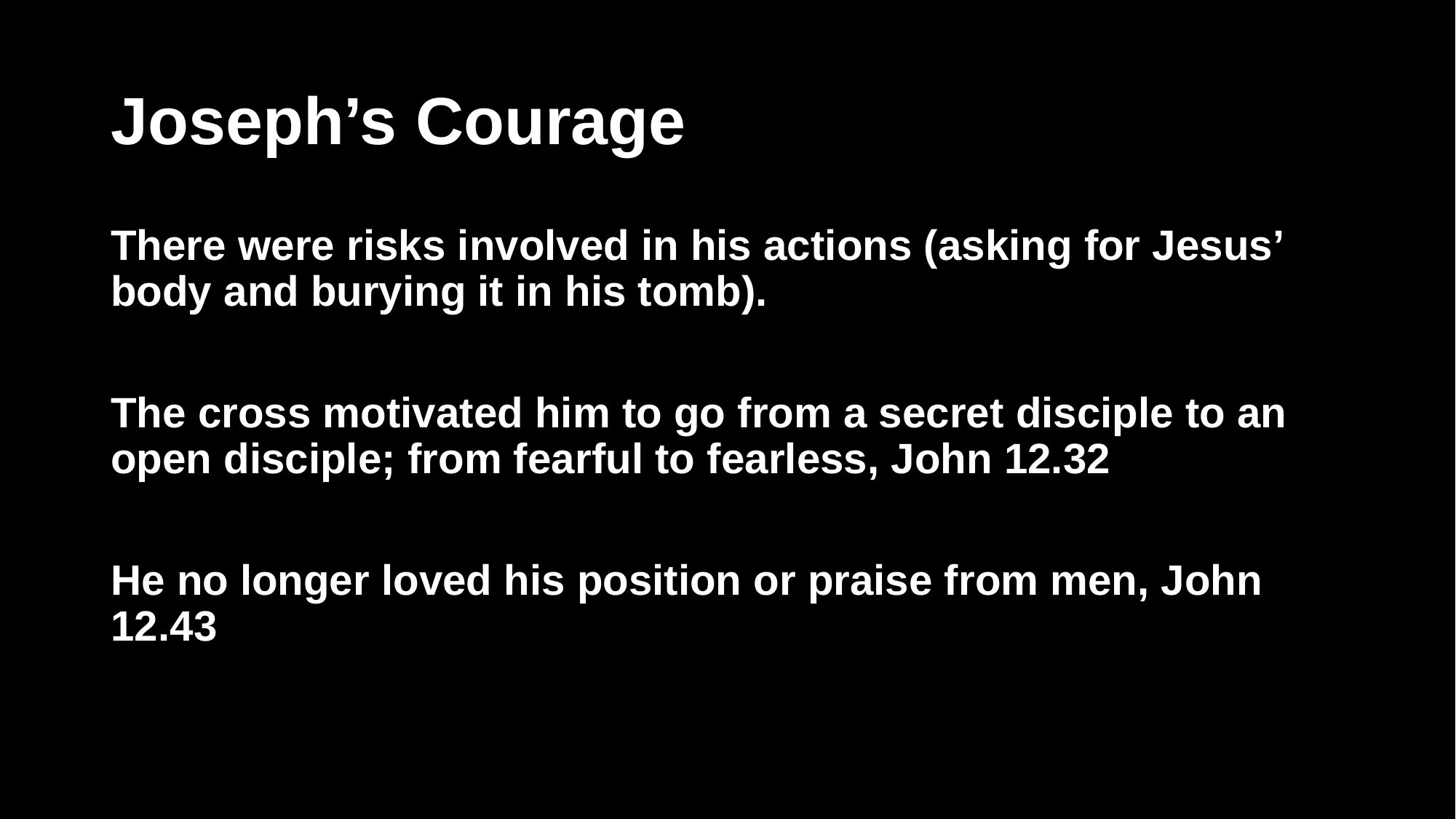

# Joseph’s Courage
There were risks involved in his actions (asking for Jesus’ body and burying it in his tomb).

The cross motivated him to go from a secret disciple to an open disciple; from fearful to fearless, John 12.32

He no longer loved his position or praise from men, John 12.43